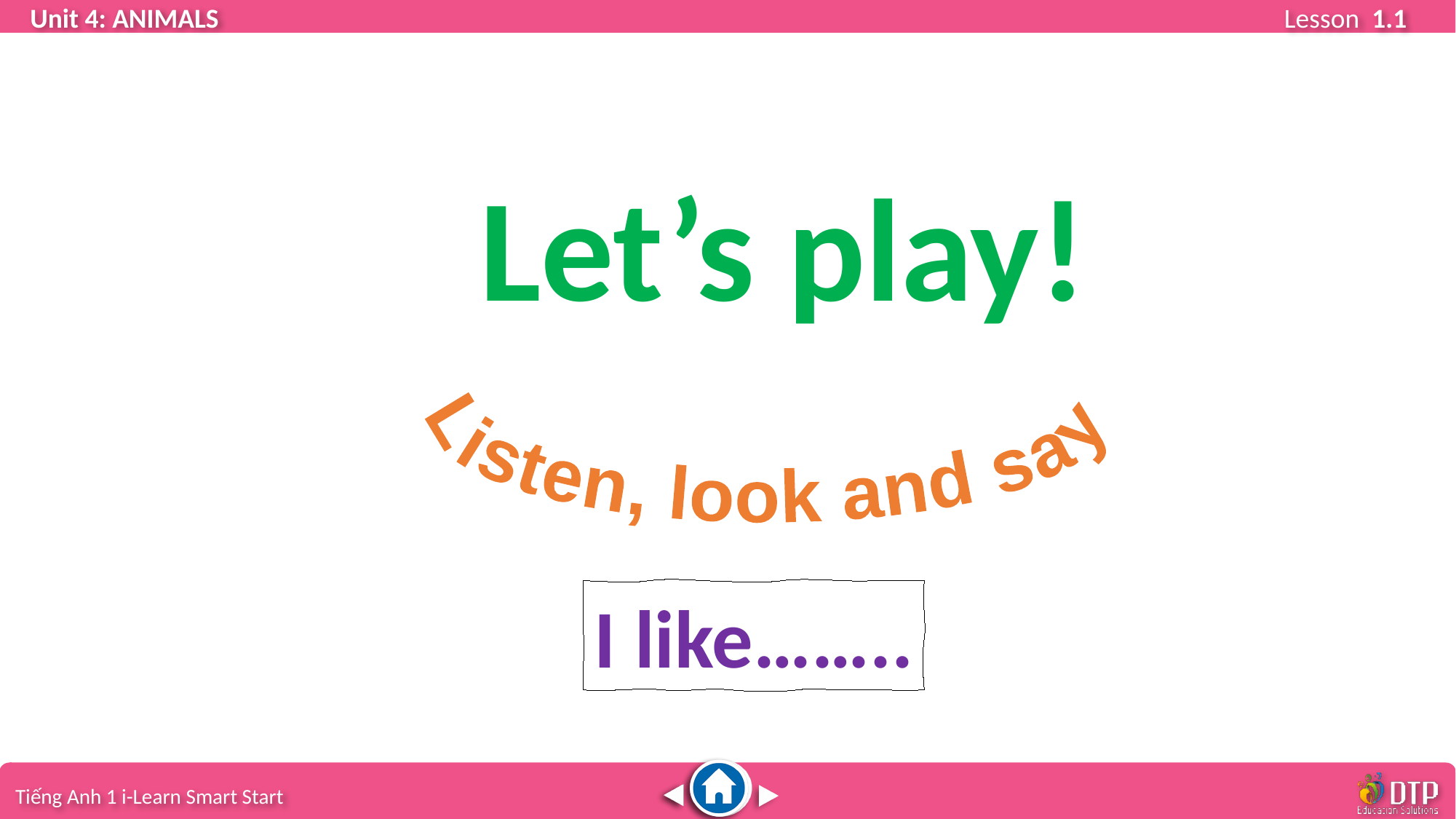

Let’s play!
Listen, look and say
I like……..